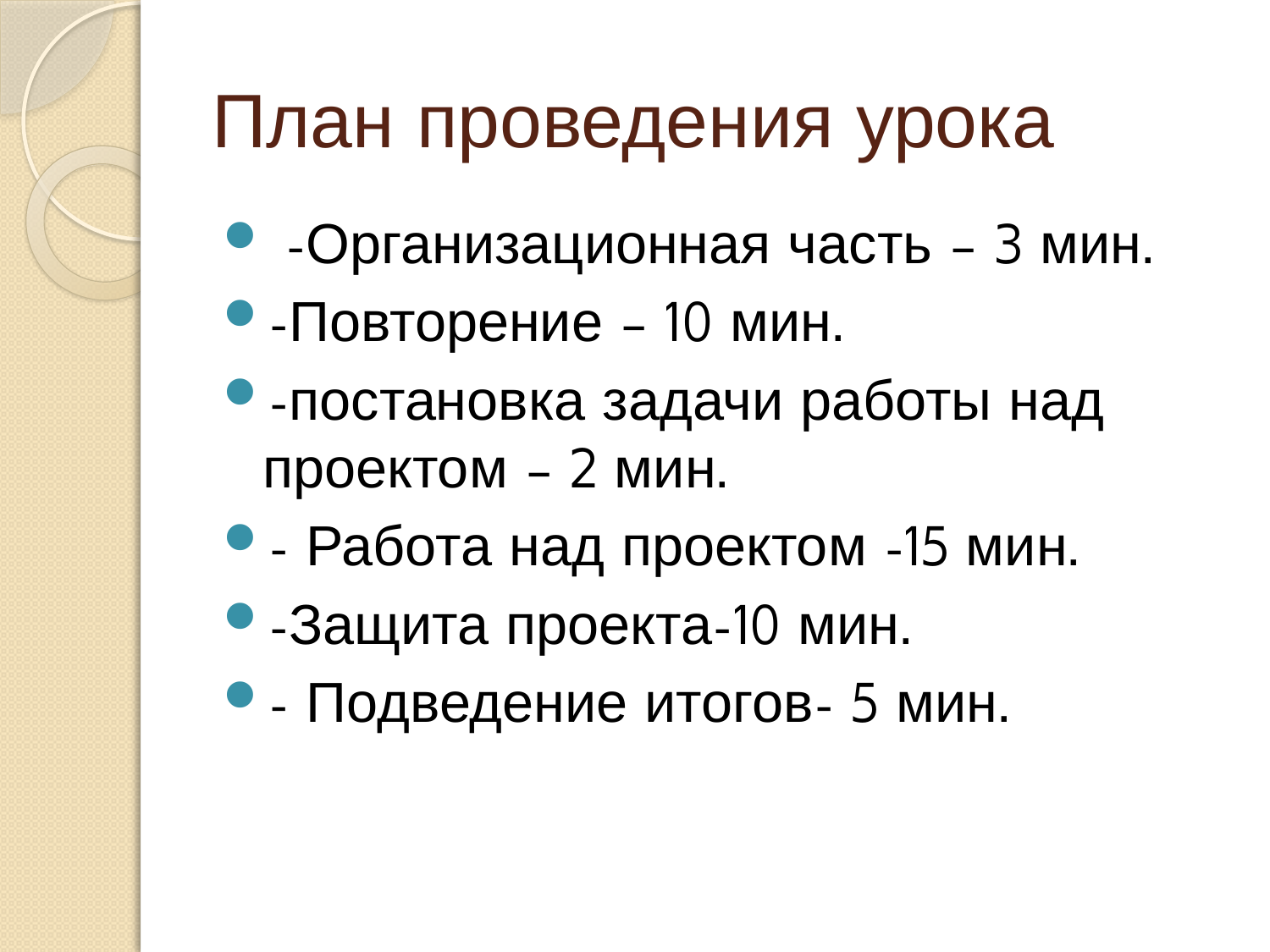

# План проведения урока
 -Организационная часть – 3 мин.
-Повторение – 10 мин.
-постановка задачи работы над проектом – 2 мин.
- Работа над проектом -15 мин.
-Защита проекта-10 мин.
- Подведение итогов- 5 мин.